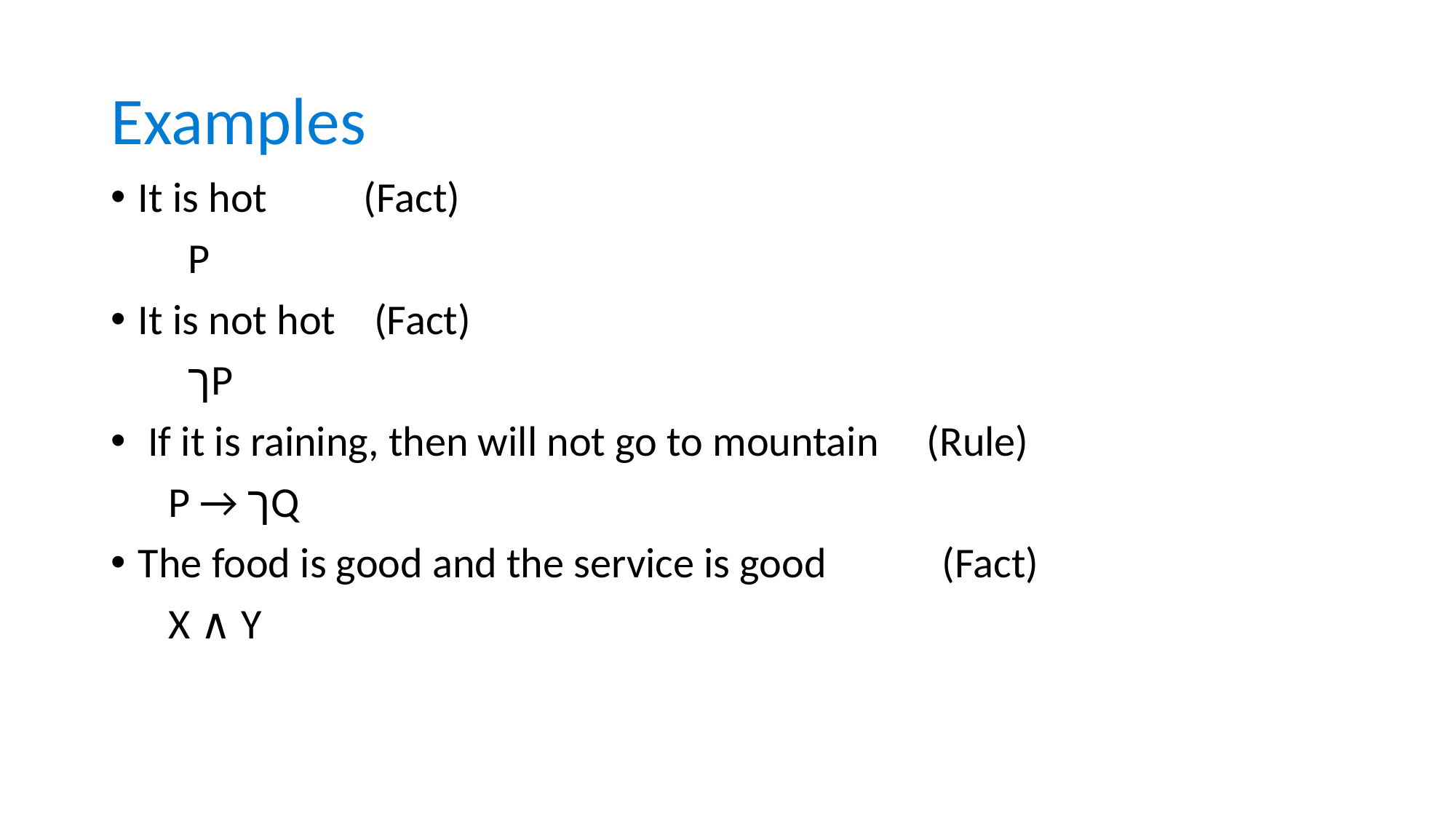

# Examples
It is hot          (Fact)
        P
It is not hot    (Fact)
       ךP
 If it is raining, then will not go to mountain     (Rule)
      P → ךQ
The food is good and the service is good            (Fact)
      X ∧ Y